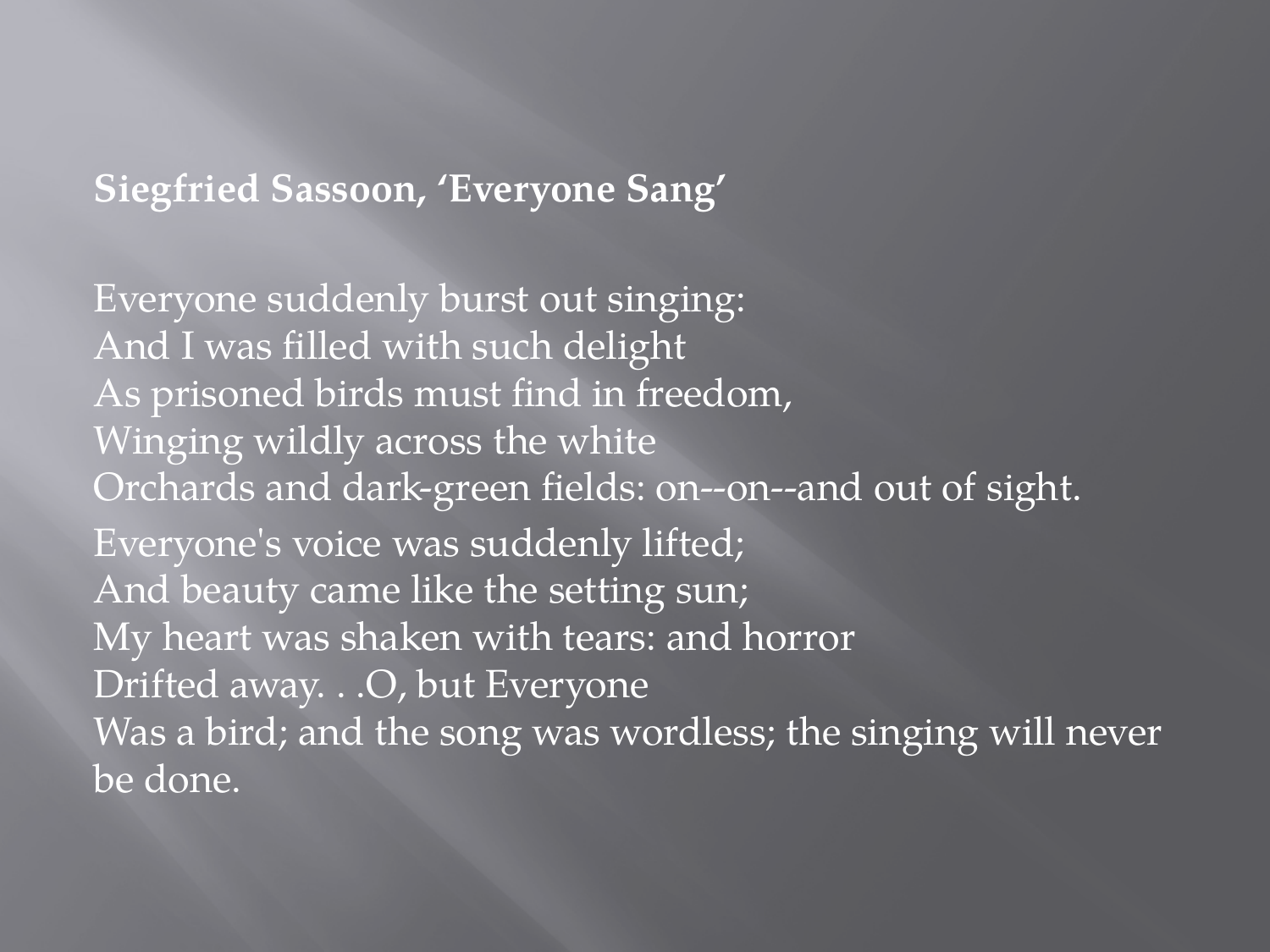

#
Siegfried Sassoon, ‘Everyone Sang’

Everyone suddenly burst out singing:
And I was filled with such delight
As prisoned birds must find in freedom,
Winging wildly across the white
Orchards and dark-green fields: on--on--and out of sight.
Everyone's voice was suddenly lifted;
And beauty came like the setting sun;
My heart was shaken with tears: and horror
Drifted away. . .O, but Everyone
Was a bird; and the song was wordless; the singing will never be done.